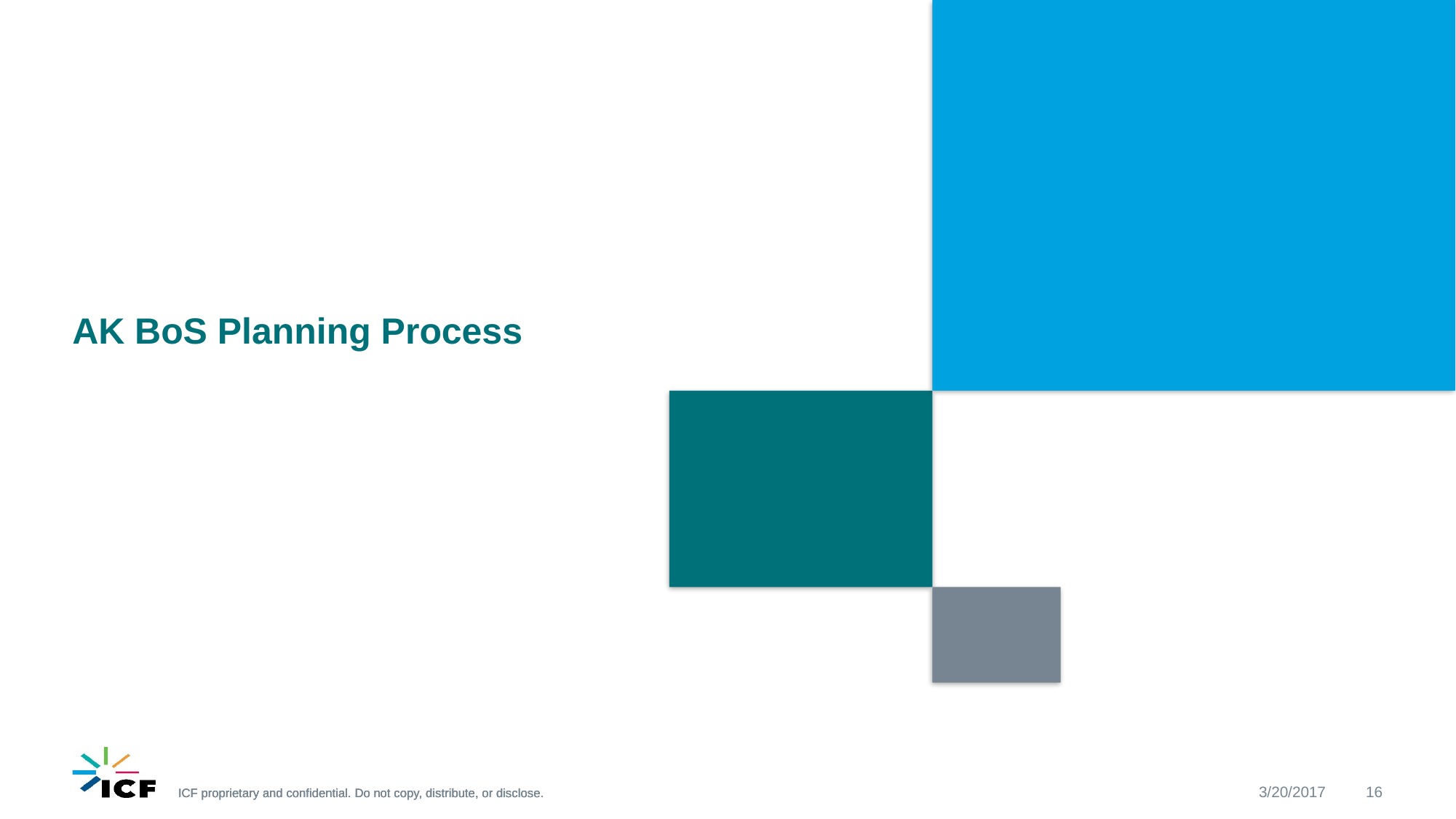

# AK BoS Planning Process
3/20/2017
16